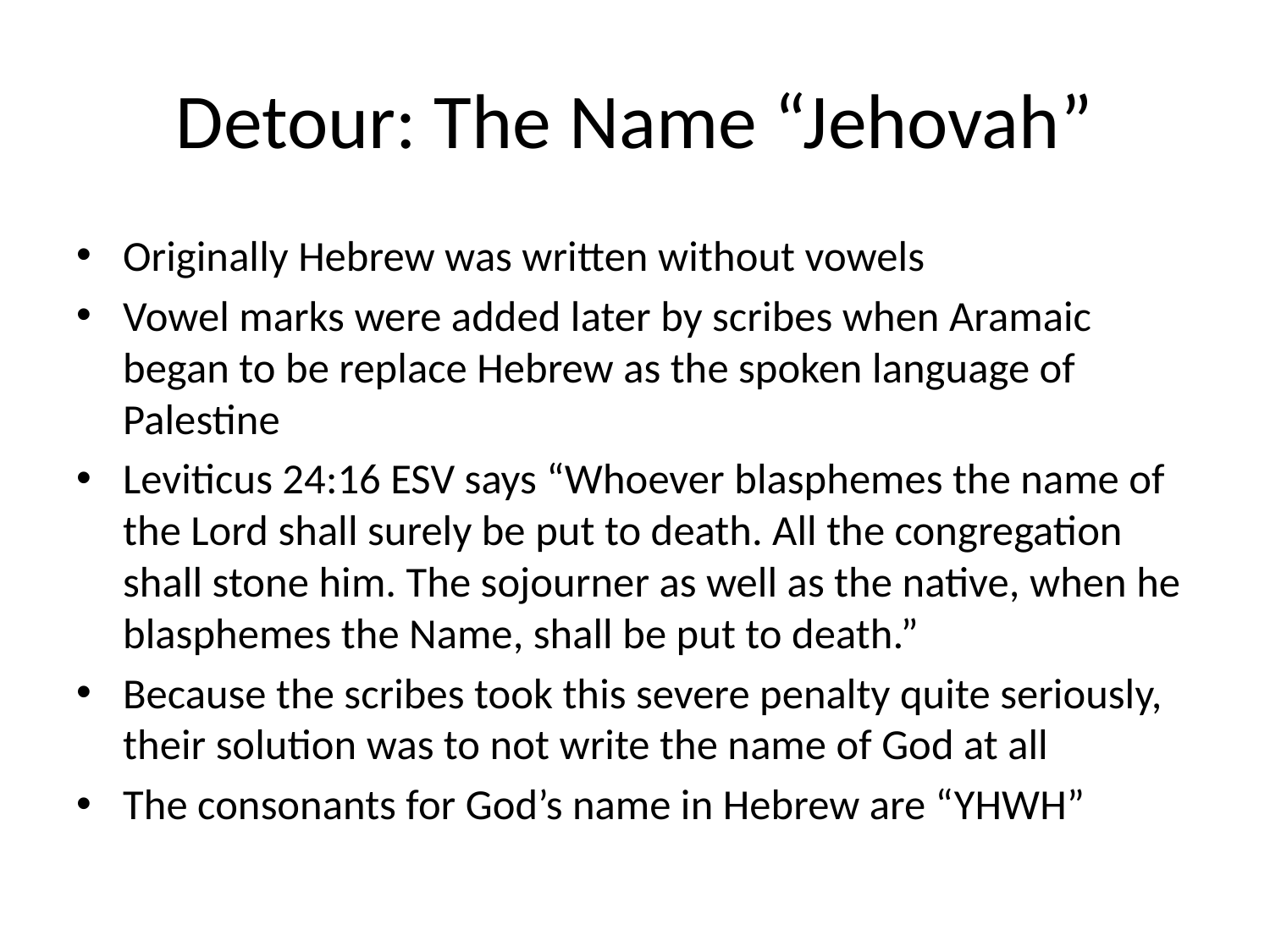

# Detour: The Name “Jehovah”
Originally Hebrew was written without vowels
Vowel marks were added later by scribes when Aramaic began to be replace Hebrew as the spoken language of Palestine
Leviticus 24:16 ESV says “Whoever blasphemes the name of the Lord shall surely be put to death. All the congregation shall stone him. The sojourner as well as the native, when he blasphemes the Name, shall be put to death.”
Because the scribes took this severe penalty quite seriously, their solution was to not write the name of God at all
The consonants for God’s name in Hebrew are “YHWH”